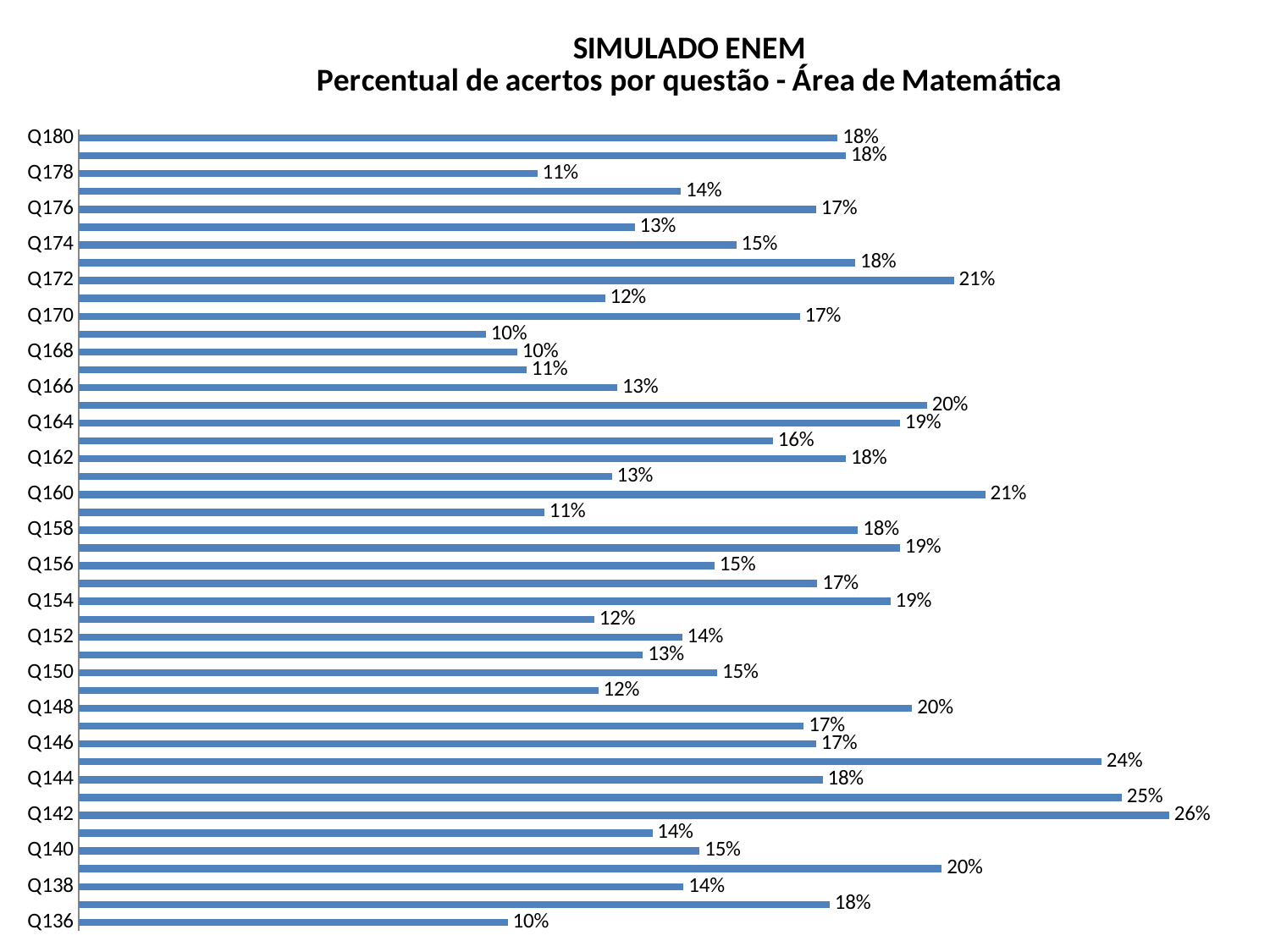

### Chart: SIMULADO ENEM
Percentual de acertos por questão - Área de Matemática

| Category |  |
|---|---|
| Q136 | 0.1010841836734694 |
| Q137 | 0.1769770408163266 |
| Q138 | 0.14253826530612249 |
| Q139 | 0.20344387755102047 |
| Q140 | 0.14636479591836737 |
| Q141 | 0.1352040816326531 |
| Q142 | 0.25701530612244905 |
| Q143 | 0.24585459183673472 |
| Q144 | 0.17538265306122452 |
| Q145 | 0.24107142857142863 |
| Q146 | 0.17378826530612249 |
| Q147 | 0.17091836734693883 |
| Q148 | 0.19642857142857142 |
| Q149 | 0.12244897959183672 |
| Q150 | 0.1505102040816327 |
| Q151 | 0.1329719387755102 |
| Q152 | 0.1422193877551021 |
| Q153 | 0.12149234693877553 |
| Q154 | 0.19132653061224492 |
| Q155 | 0.1741071428571429 |
| Q156 | 0.14987244897959184 |
| Q157 | 0.1935586734693878 |
| Q158 | 0.1836734693877551 |
| Q159 | 0.10969387755102045 |
| Q160 | 0.21364795918367346 |
| Q161 | 0.1256377551020408 |
| Q162 | 0.1808035714285714 |
| Q163 | 0.16358418367346944 |
| Q164 | 0.1935586734693878 |
| Q165 | 0.19993622448979598 |
| Q166 | 0.12691326530612249 |
| Q167 | 0.10554846938775508 |
| Q168 | 0.10331632653061226 |
| Q169 | 0.09598214285714286 |
| Q170 | 0.16996173469387757 |
| Q171 | 0.12404336734693877 |
| Q172 | 0.2063137755102041 |
| Q173 | 0.18303571428571427 |
| Q174 | 0.15497448979591844 |
| Q175 | 0.13105867346938777 |
| Q176 | 0.17378826530612249 |
| Q177 | 0.14190051020408162 |
| Q178 | 0.10809948979591838 |
| Q179 | 0.1808035714285714 |
| Q180 | 0.17889030612244902 |
|  |  |  |  |  |  |  |  |  |  |  |  |  |  |  |  |  |  |
| --- | --- | --- | --- | --- | --- | --- | --- | --- | --- | --- | --- | --- | --- | --- | --- | --- | --- |
|  |  |  |  |  |  |  |  |  |  |  |  |  |  |  |  |  |  |
|  |  |  |  |  |  |  |  |  |  |  |  |  |  |  |  |  |  |
|  |  |  |  |  |  |  |  |  |  |  |  |  |  |  |  |  |  |
|  |  |  |  |  |  |  |  |  |  |  |  |  |  |  |  |  |  |
|  |  |  |  |  |  |  |  |  |  |  |  |  |  |  |  |  |  |
|  |  |  |  |  |  |  |  |  |  |  |  |  |  |  |  |  |  |
|  |  |  |  |  |  |  |  |  |  |  |  |  |  |  |  |  |  |
|  |  |  |  |  |  |  |  |  |  |  |  |  |  |  |  |  |  |
|  |  |  |  |  |  |  |  |  |  |  |  |  |  |  |  |  |  |
|  |  |  |  |  |  |  |  |  |  |  |  |  |  |  |  |  |  |
|  |  |  |  |  |  |  |  |  |  |  |  |  |  |  |  |  |  |
|  |  |  |  |  |  |  |  |  |  |  |  |  |  |  |  |  |  |
|  |  |  |  |  |  |  |  |  |  |  |  |  |  |  |  |  |  |
|  |  |  |  |  |  |  |  |  |  |  |  |  |  |  |  |  |  |
|  |  |  |  |  |  |  |  |  |  |  |  |  |  |  |  |  |  |
|  |  |  |  |  |  |  |  |  |  |  |  |  |  |  |  |  |  |
|  |  |  |  |  |  |  |  |  |  |  |  |  |  |  |  |  |  |
|  |  |  |  |  |  |  |  |  |  |  |  |  |  |  |  |  |  |
|  |  |  |  |  |  |  |  |  |  |  |  |  |  |  |  |  |  |
|  |  |  |  |  |  |  |  |  |  |  |  |  |  |  |  |  |  |
|  |  |  |  |  |  |  |  |  |  |  |  |  |  |  |  |  |  |
|  |  |  |  |  |  |  |  |  |  |  |  |  |  |  |  |  |  |
|  |  |  |  |  |  |  |  |  |  |  |  |  |  |  |  |  |  |
|  |  |  |  |  |  |  |  |  |  |  |  |  |  |  |  |  |  |
|  |  |  |  |  |  |  |  |  |  |  |  |  |  |  |  |  |  |
|  |  |  |  |  |  |  |  |  |  |  |  |  |  |  |  |  |  |
|  |  |  |  |  |  |  |  |  |  |  |  |  |  |  |  |  |  |
|  |  |  |  |  |  |  |  |  |  |  |  |  |  |  |  |  |  |
|  |  |  |  |  |  |  |  |  |  |  |  |  |  |  |  |  |  |
|  |  |  |  |  |  |  |  |  |  |  |  |  |  |  |  |  |  |
|  |  |  |  |  |  |  |  |  |  |  |  |  |  |  |  |  |  |
|  |  |  |  |  |  |  |  |  |  |  |  |  |  |  |  |  |  |
|  |  |  |  |  |  |  |  |  |  |  |  |  |  |  |  |  |  |
|  |  |  |  |  |  |  |  |  |  |  |  |  |  |  |  |  |  |
|  |  |  |  |  |  |  |  |  |  |  |  |  |  |  |  |  |  |
|  |  |  |  |  |  |  |  |  |  |  |  |  |  |  |  |  |  |
|  |  |  |  |  |  |  |  |  |  |  |  |  |  |  |  |  |  |
|  |  |  |  |  |  |  |  |  |  |  |  |  |  |  |  |  |  |
|  |  |  |  |  |  |  |  |  |  |  |  |  |  |  |  |  |  |
|  |  |  |  |  |  |  |  |  |  |  |  |  |  |  |  |  |  |
|  |  |  |  |  |  |  |  |  |  |  |  |  |  |  |  |  |  |
|  |  |  |  |  |  |  |  |  |  |  |  |  |  |  |  |  |  |
|  |  |  |  |  |  |  |  |  |  |  |  |  |  |  |  |  |  |
|  |  |  |  |  |  |  |  |  |  |  |  |  |  |  |  |  |  |
|  |  |  |  |  |  |  |  |  |  |  |  |  |  |  |  |  |  |
|  |  |  |  |  |  |  |  |  |  |  |  |  |  |  |  |  |  |
|  |  |  |  |  |  |  |  |  |  |  |  |  |  |  |  |  |  |
|  |  |  |  |  |  |  |  |  |  |  |  |  |  |  |  |  |  |
|  |  |  |  |  |  |  |  |  |  |  |  |  |  |  |  |  |  |
|  |  |  |  |  |  |  |  |  |  |  |  |  |  |  |  |  |  |
|  |  |  |  |  |  |  |  |  |  |  |  |  |  |  |  |  |  |
|  |  |  |  |  |  |  |  |  |  |  |  |  |  |  |  |  |  |
|  |  |  |  |  |  |  |  |  |  |  |  |  |  |  |  |  |  |
|  |  |  |  |  |  |  |  |  |  |  |  |  |  |  |  |  |  |
|  |  |  |  |  |  |  |  |  |  |  |  |  |  |  |  |  |  |
|  |  |  |  |  |  |  |  |  |  |  |  |  |  |  |  |  |  |
|  |  |  |  |  |  |  |  |  |  |  |  |  |  |  |  |  |  |
|  |  |  |  |  |  |  |  |  |  |  |  |  |  |  |  |  |  |
|  |  |  |  |  |  |  |  |  |  |  |  |  |  |  |  |  |  |
|  |  |  |  |  |  |  |  |  |  |  |  |  |  |  |  |  |  |
|  |  |  |  |  |  |  |  |  |  |  |  |  |  |  |  |  |  |
|  |  |  |  |  |  |  |  |  |  |  |  |  |  |  |  |  |  |
|  |  |  |  |  |  |  |  |  |  |  |  |  |  |  |  |  |  |
|  |  |  |  |  |  |  |  |  |  |  |  |  |  |  |  |  |  |
|  |  |  |  |  |  |  |  |  |  |  |  |  |  |  |  |  |  |
|  |  |  |  |  |  |  |  |  |  |  |  |  |  |  |  |  |  |
|  |  |  |  |  |  |  |  |  |  |  |  |  |  |  |  |  |  |
|  |  |  |  |  |  |  |  |  |  |  |  |  |  |  |  |  |  |
|  |  |  |  |  |  |  |  |  |  |  |  |  |  |  |  |  |  |
|  |  |  |  |  |  |  |  |  |  |  |  |  |  |  |  |  |  |
|  |  |  |  |  |  |  |  |  |  |  |  |  |  |  |  |  |  |
|  |  |  |  |  |  |  |  |  |  |  |  |  |  |  |  |  |  |
|  |  |  |  |  |  |  |  |  |  |  |  |  |  |  |  |  |  |
|  |  |  |  |  |  |  |  |  |  |  |  |  |  |  |  |  |  |
|  |  |  |  |  |  |  |  |  |  |  |  |  |  |  |  |  |  |
|  |  |  |  |  |  |  |  |  |  |  |  |  |  |  |  |  |  |